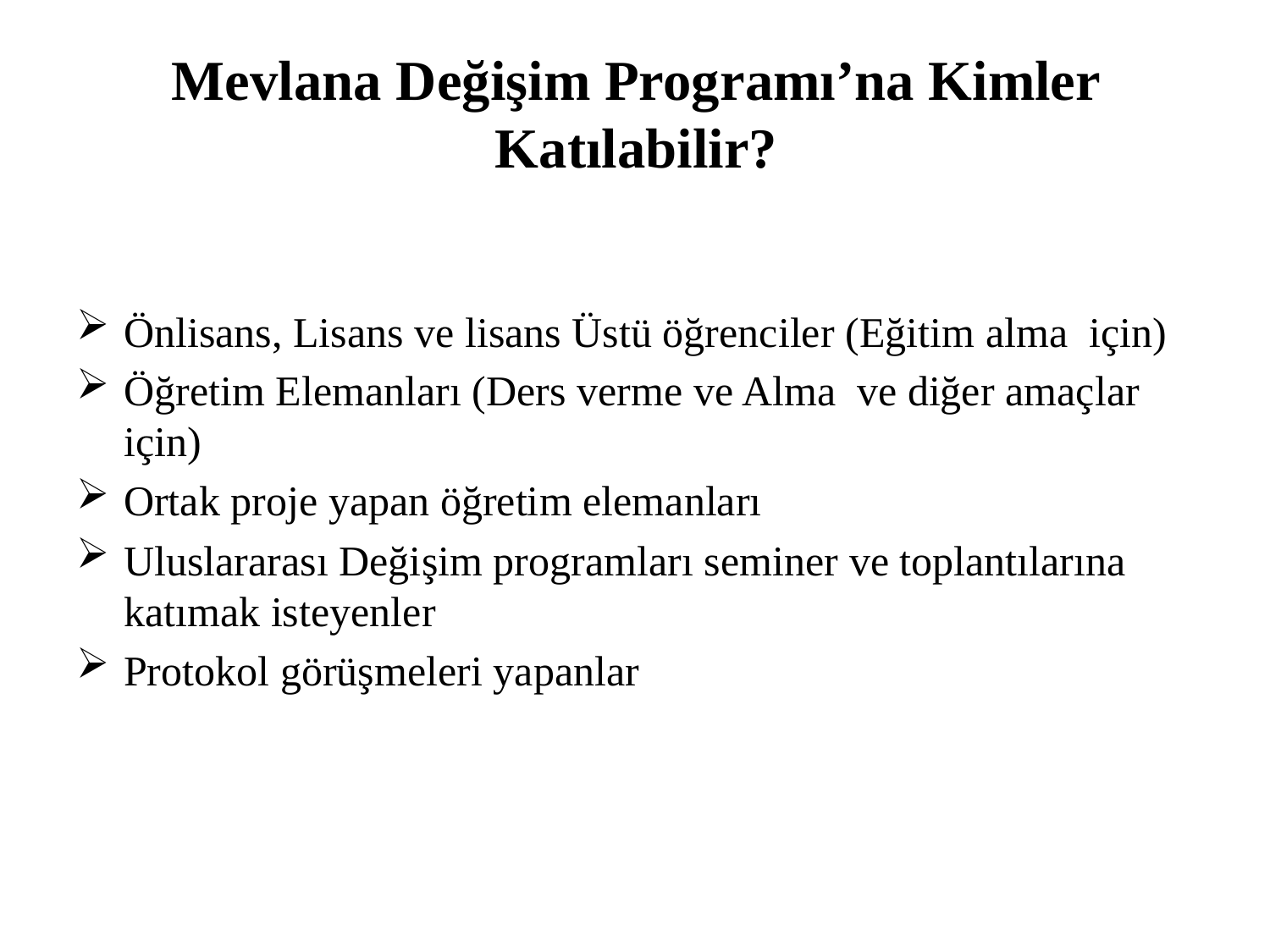

# Mevlana Değişim Programı’na Kimler Katılabilir?

Önlisans, Lisans ve lisans Üstü öğrenciler (Eğitim alma  için)
Öğretim Elemanları (Ders verme ve Alma  ve diğer amaçlar için)
Ortak proje yapan öğretim elemanları
Uluslararası Değişim programları seminer ve toplantılarına katımak isteyenler
Protokol görüşmeleri yapanlar